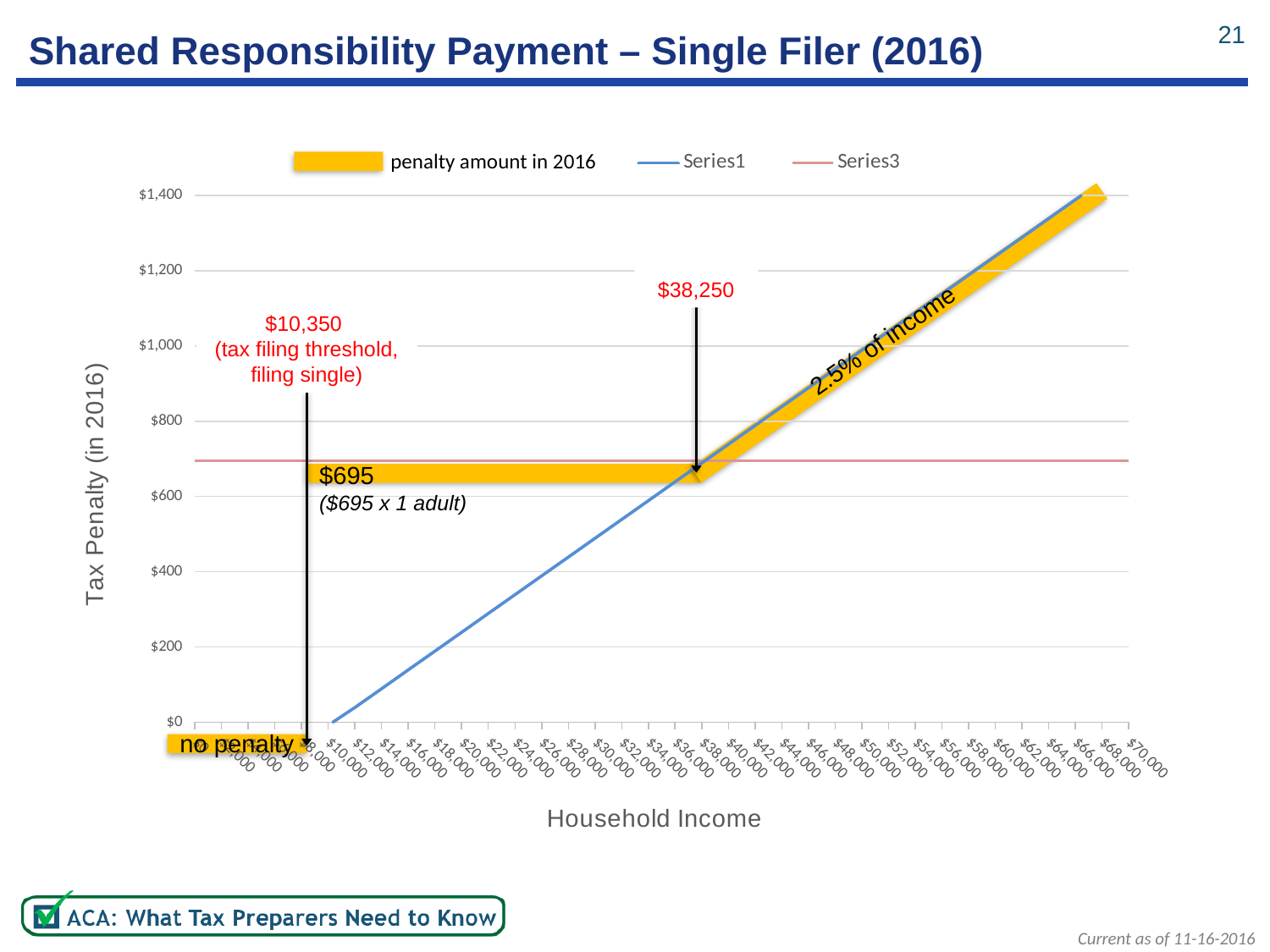

21
# Shared Responsibility Payment – Single Filer (2016)

### Chart

| Category |  |  |
|---|---|---|
penalty amount in 2016

$38,250
$10,350
(tax filing threshold, filing single)
2.5% of income

$695
($695 x 1 adult)

no penalty